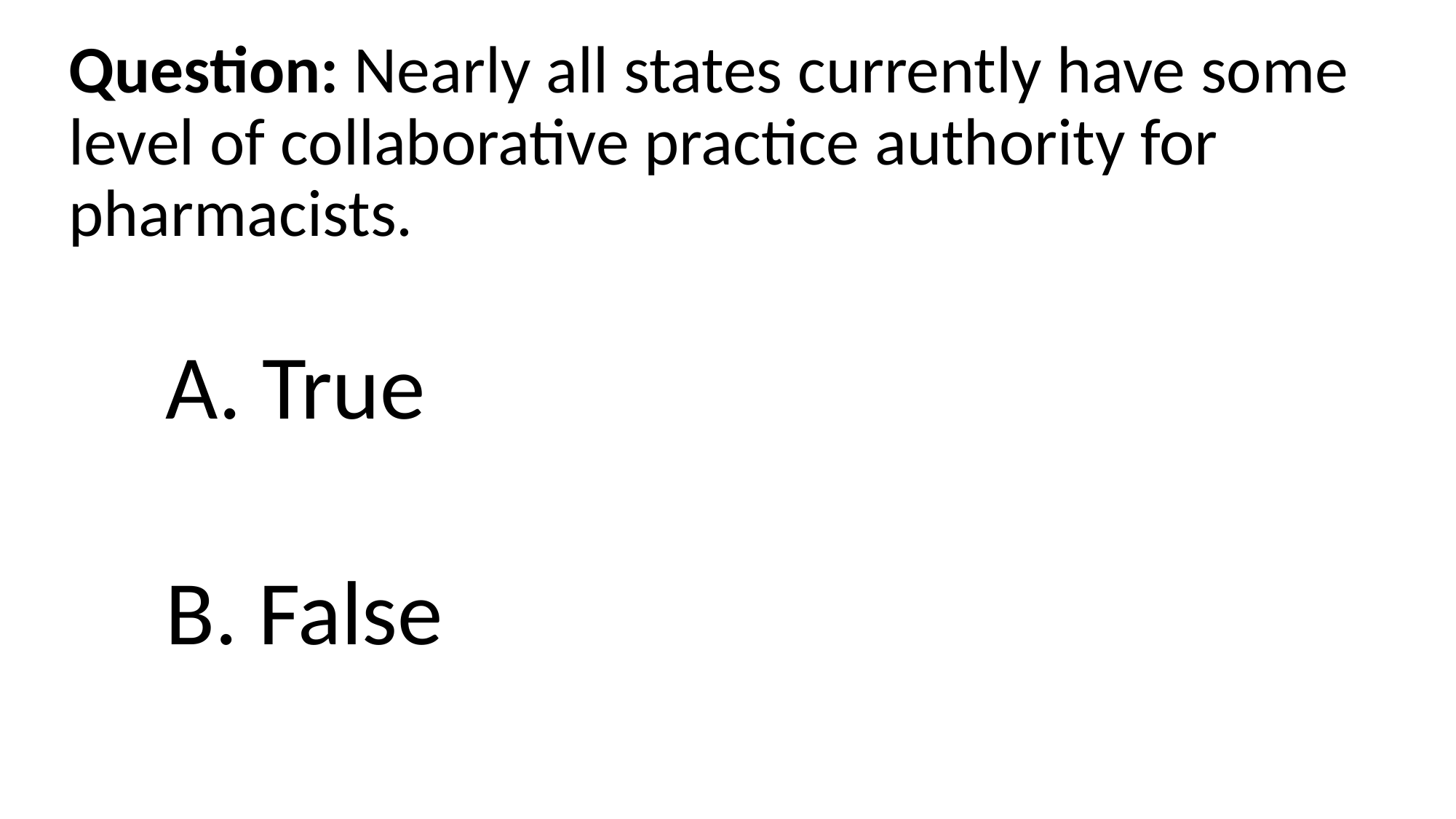

# Question: Nearly all states currently have some level of collaborative practice authority for pharmacists.

 True

 False